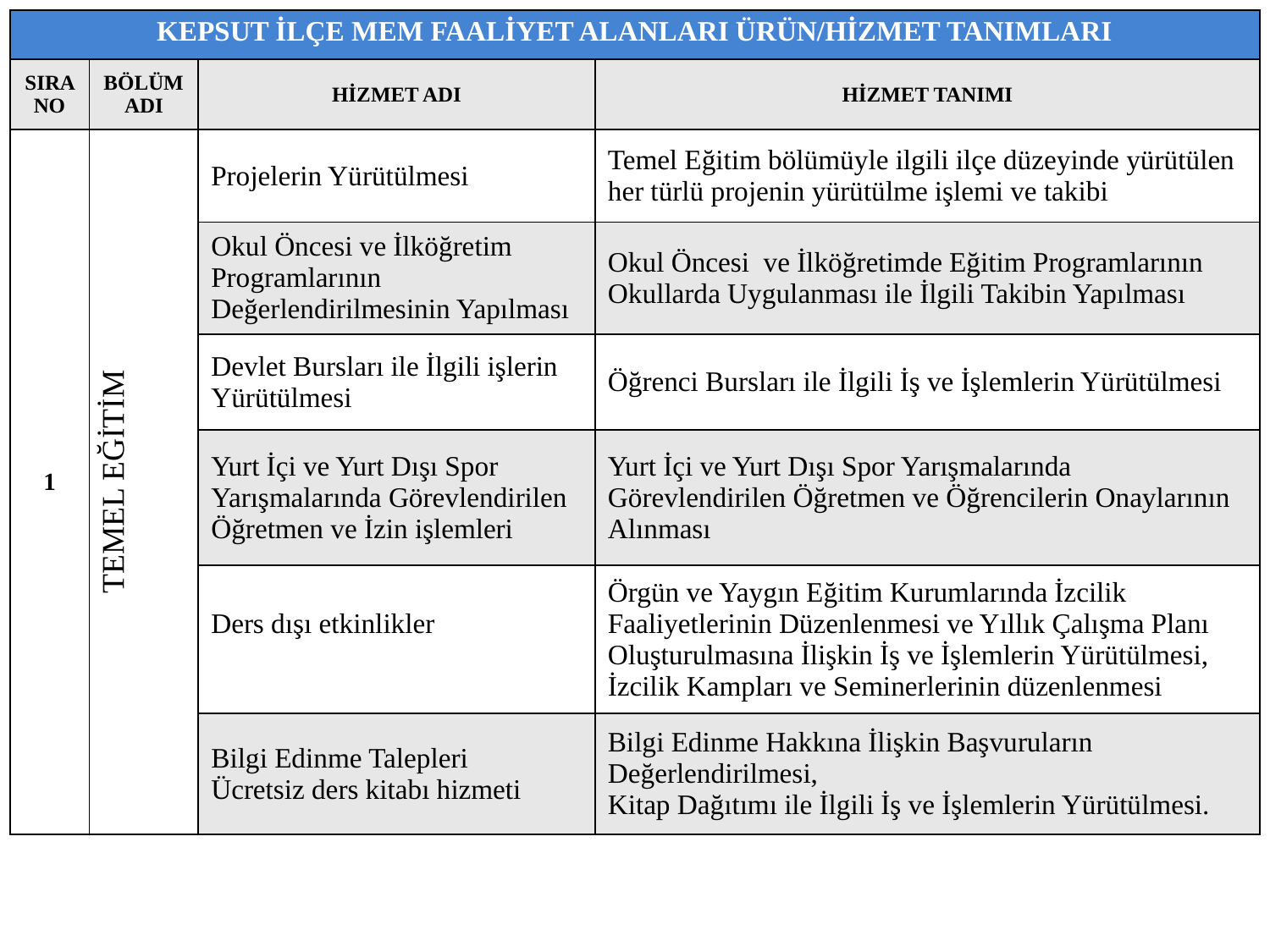

| KEPSUT İLÇE MEM FAALİYET ALANLARI ÜRÜN/HİZMET TANIMLARI |  |  |  |
| --- | --- | --- | --- |
| SIRA NO | BÖLÜM ADI | HİZMET ADI | HİZMET TANIMI |
| 1 | TEMEL EĞİTİM | Projelerin Yürütülmesi | Temel Eğitim bölümüyle ilgili ilçe düzeyinde yürütülen her türlü projenin yürütülme işlemi ve takibi |
|  |  | Okul Öncesi ve İlköğretim Programlarının Değerlendirilmesinin Yapılması | Okul Öncesi ve İlköğretimde Eğitim Programlarının Okullarda Uygulanması ile İlgili Takibin Yapılması |
|  |  | Devlet Bursları ile İlgili işlerin Yürütülmesi | Öğrenci Bursları ile İlgili İş ve İşlemlerin Yürütülmesi |
|  |  | Yurt İçi ve Yurt Dışı Spor Yarışmalarında Görevlendirilen Öğretmen ve İzin işlemleri | Yurt İçi ve Yurt Dışı Spor Yarışmalarında Görevlendirilen Öğretmen ve Öğrencilerin Onaylarının Alınması |
|  |  | Ders dışı etkinlikler | Örgün ve Yaygın Eğitim Kurumlarında İzcilik Faaliyetlerinin Düzenlenmesi ve Yıllık Çalışma Planı Oluşturulmasına İlişkin İş ve İşlemlerin Yürütülmesi, İzcilik Kampları ve Seminerlerinin düzenlenmesi |
|  |  | Bilgi Edinme Talepleri Ücretsiz ders kitabı hizmeti | Bilgi Edinme Hakkına İlişkin Başvuruların Değerlendirilmesi, Kitap Dağıtımı ile İlgili İş ve İşlemlerin Yürütülmesi. |